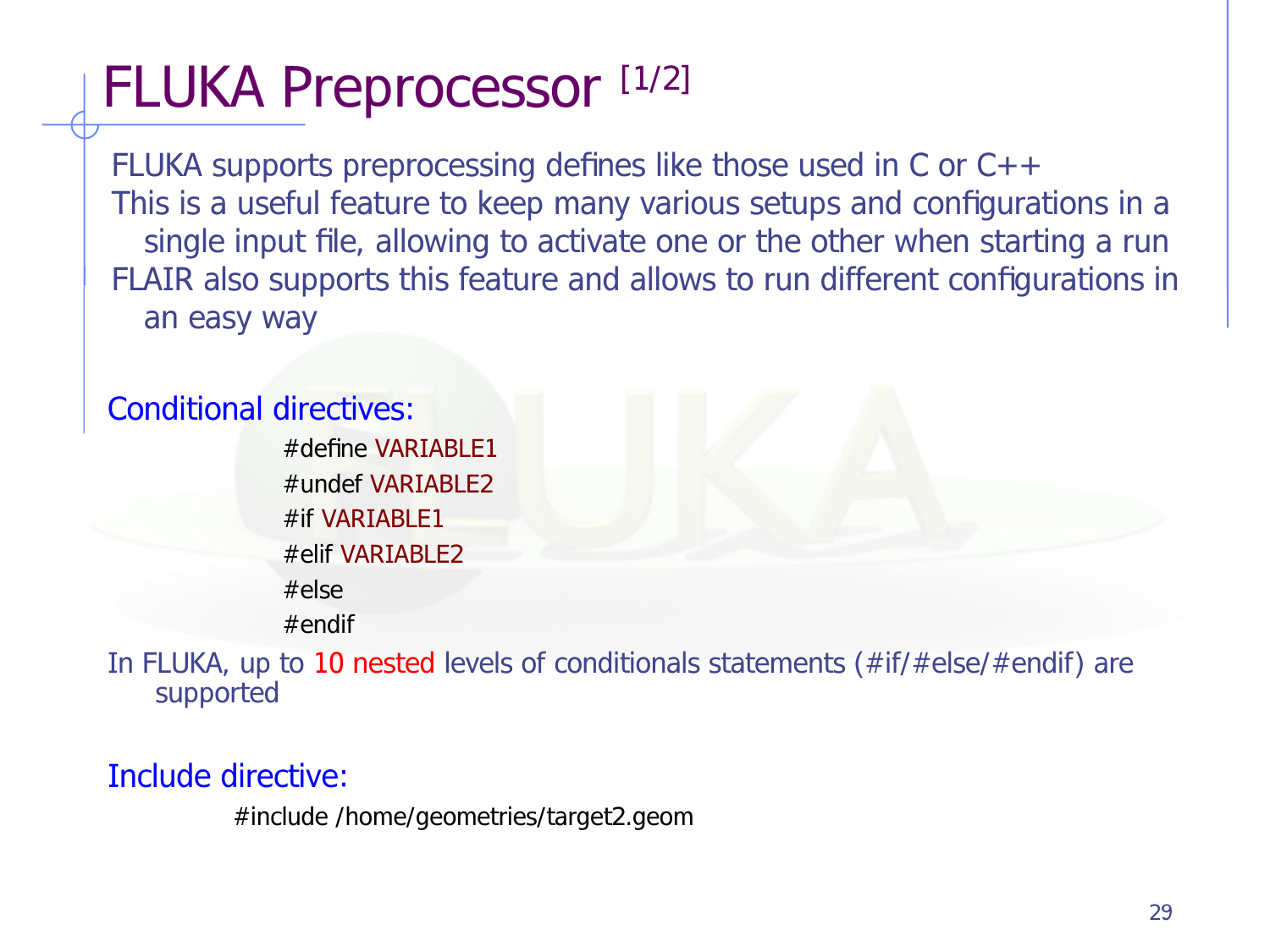

# FLUKA Preprocessor [1/2]
FLUKA supports preprocessing defines like those used in C or C++
This is a useful feature to keep many various setups and configurations in a single input file, allowing to activate one or the other when starting a run
FLAIR also supports this feature and allows to run different configurations in an easy way
Conditional directives:
		#define VARIABLE1
		#undef VARIABLE2
		#if VARIABLE1
		#elif VARIABLE2
		#else
		#endif
In FLUKA, up to 10 nested levels of conditionals statements (#if/#else/#endif) are supported

Include directive:
                #include /home/geometries/target2.geom
29